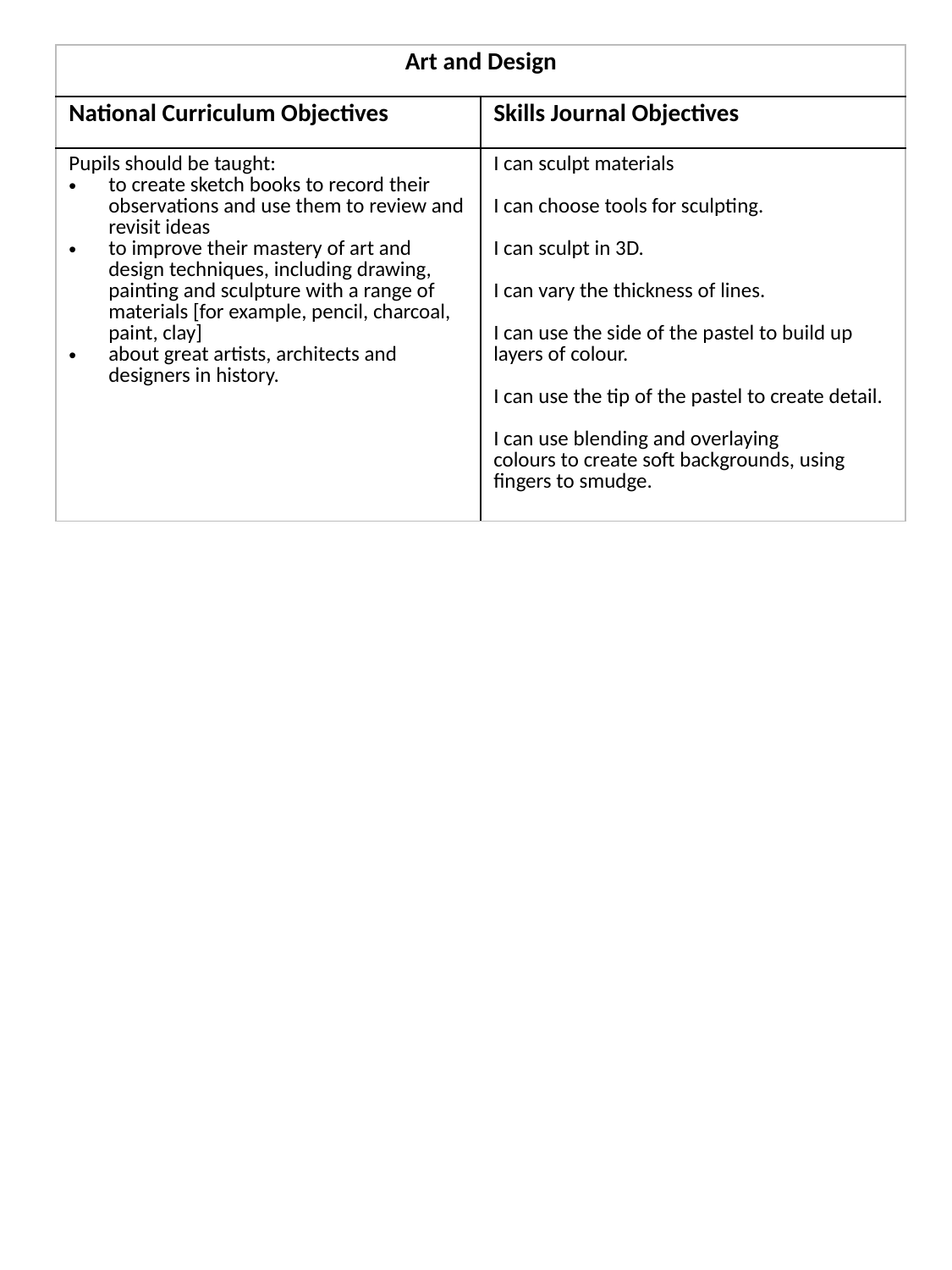

| Art and Design |  |
| --- | --- |
| National Curriculum Objectives | Skills Journal Objectives |
| Pupils should be taught: to create sketch books to record their observations and use them to review and revisit ideas to improve their mastery of art and design techniques, including drawing, painting and sculpture with a range of materials [for example, pencil, charcoal, paint, clay] about great artists, architects and designers in history. | I can sculpt materials I can choose tools for sculpting. I can sculpt in 3D. I can vary the thickness of lines. I can use the side of the pastel to build up layers of colour. I can use the tip of the pastel to create detail. I can use blending and overlaying colours to create soft backgrounds, using fingers to smudge. |